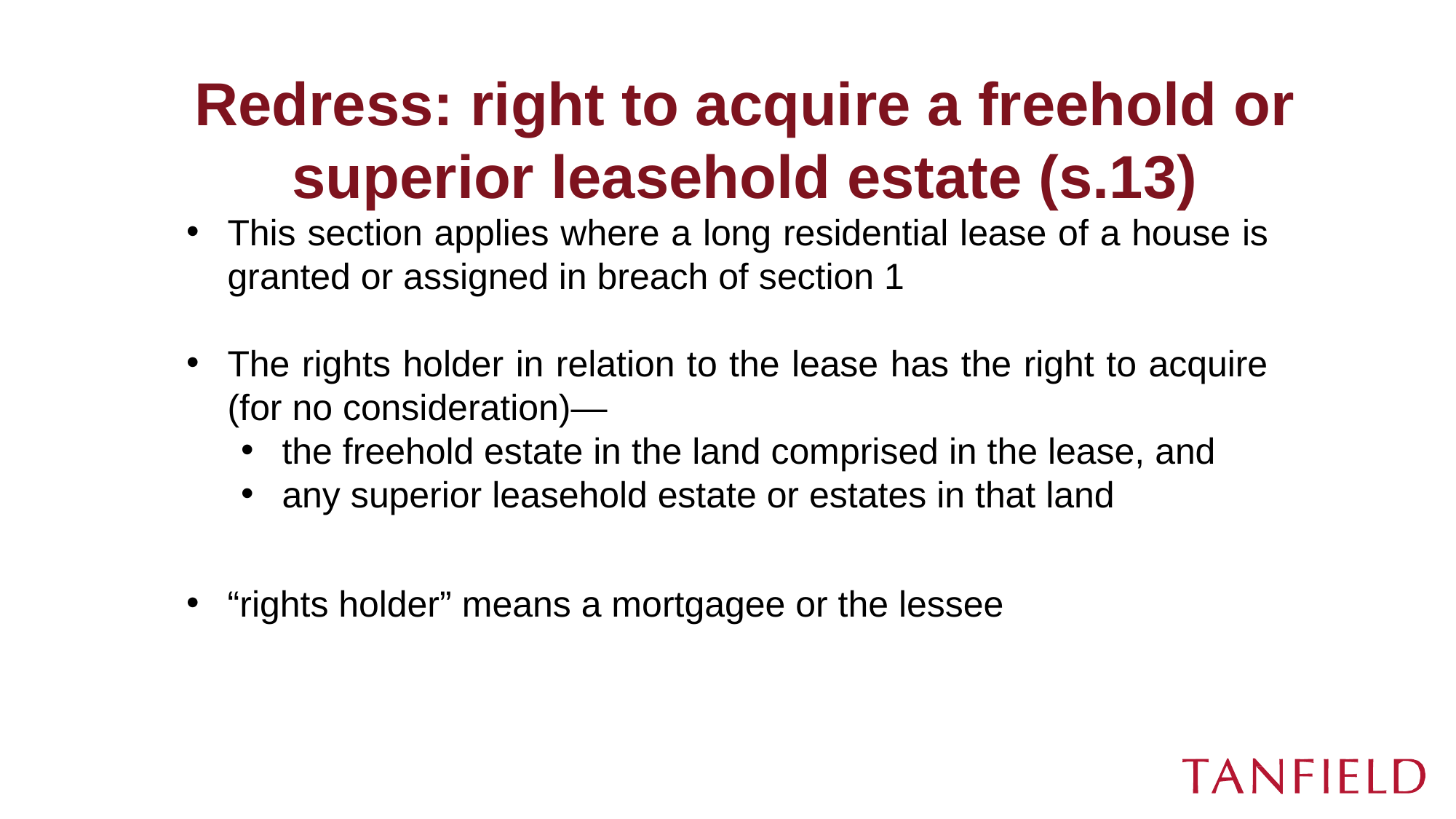

# Redress: right to acquire a freehold or superior leasehold estate (s.13)
This section applies where a long residential lease of a house is granted or assigned in breach of section 1

The rights holder in relation to the lease has the right to acquire (for no consideration)—
the freehold estate in the land comprised in the lease, and
any superior leasehold estate or estates in that land

“rights holder” means a mortgagee or the lessee